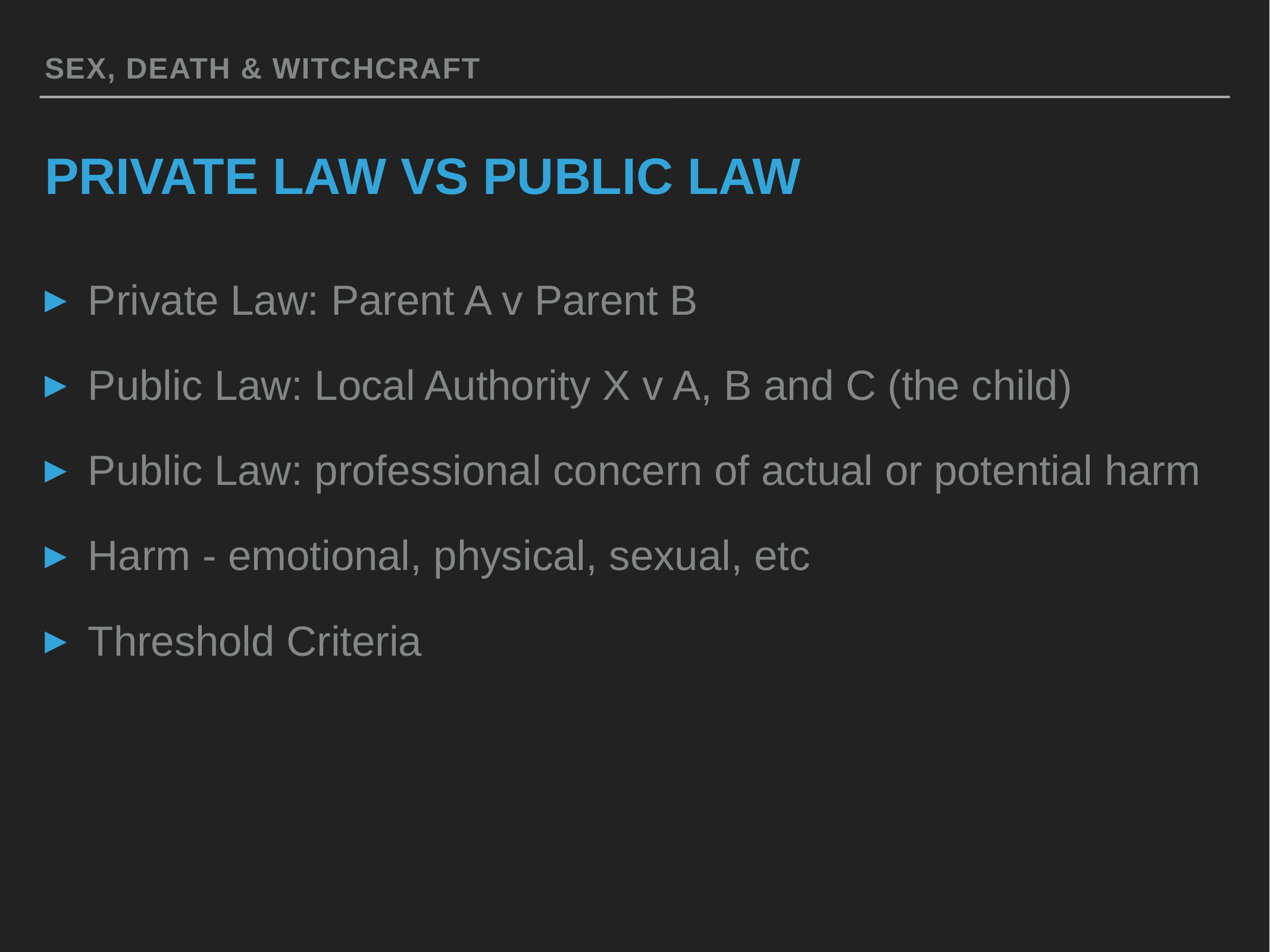

Sex, death & witchcraft
# Private law vs public law
Private Law: Parent A v Parent B
Public Law: Local Authority X v A, B and C (the child)
Public Law: professional concern of actual or potential harm
Harm - emotional, physical, sexual, etc
Threshold Criteria